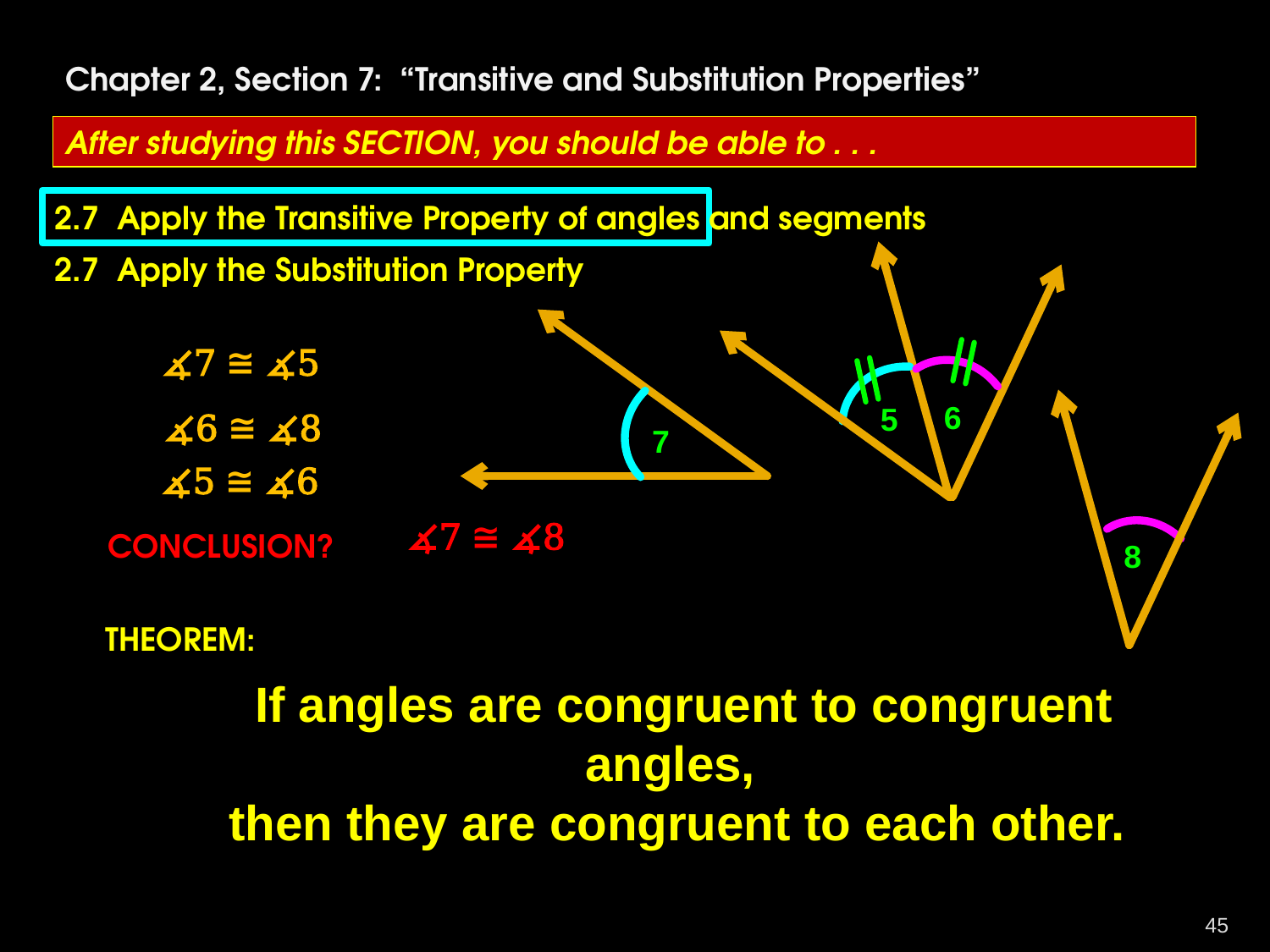

Chapter 2, Section 7:  “Transitive and Substitution Properties”
After studying this SECTION, you should be able to . . .

2.7  Apply the Transitive Property of angles and segments
2.7  Apply the Substitution Property
∡7 ≅ ∡5

6
5
∡6 ≅ ∡8
7
∡5 ≅ ∡6
∡7 ≅ ∡8

CONCLUSION?
8
THEOREM:
 If angles are congruent to congruent angles,
then they are congruent to each other.
45